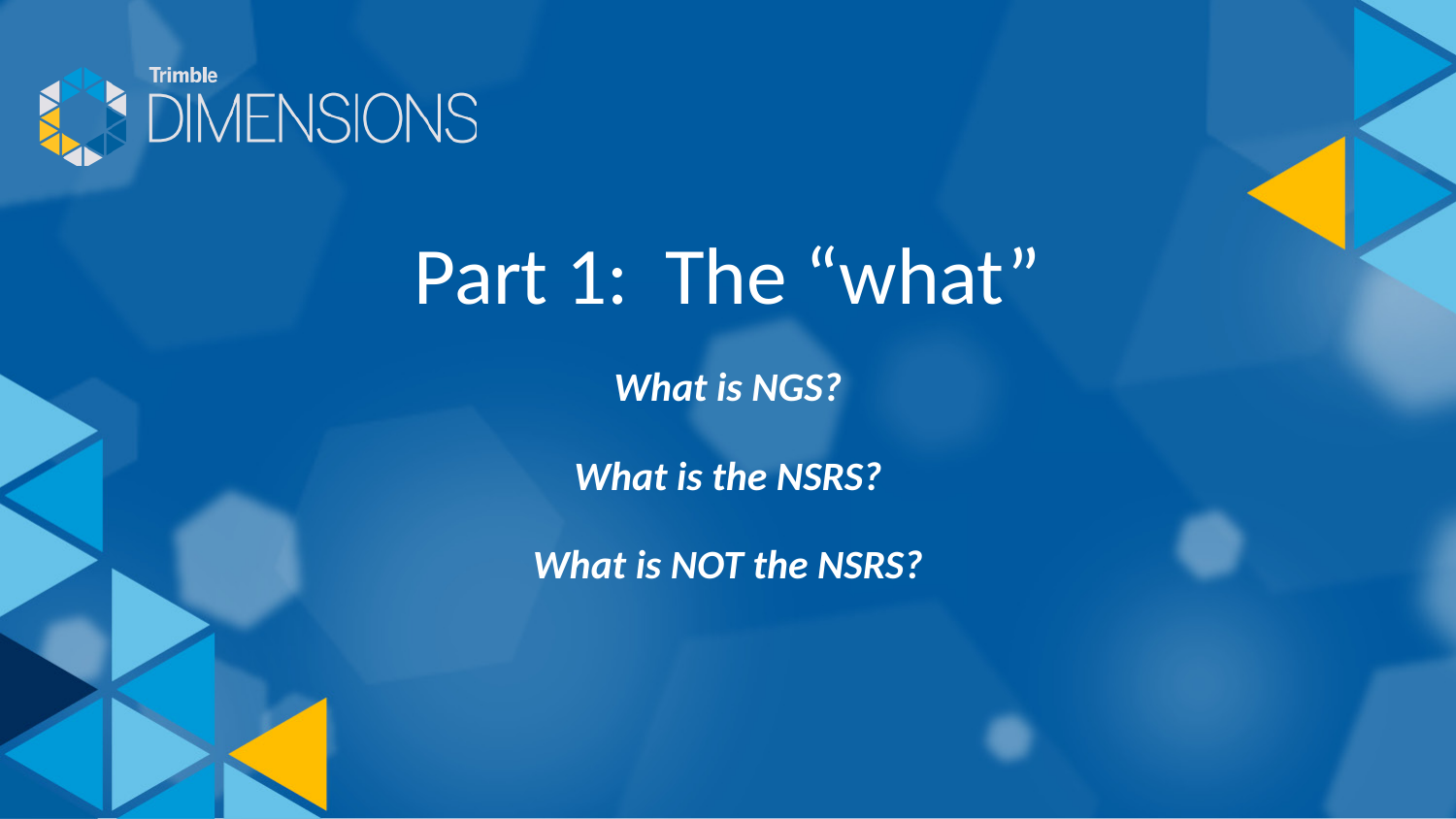

Part 1:  The “what”
What is NGS?
What is the NSRS?
What is NOT the NSRS?